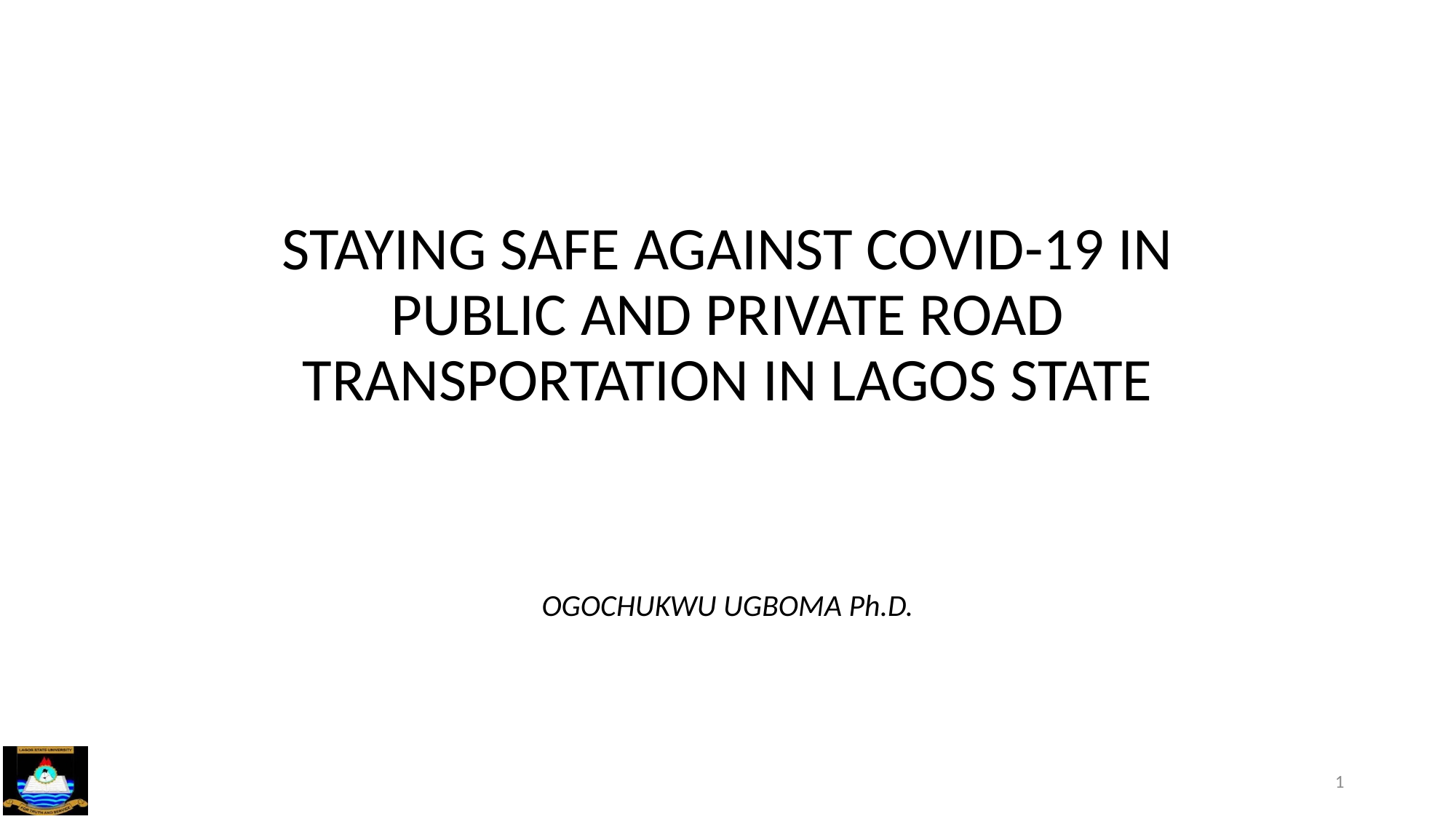

# STAYING SAFE AGAINST COVID-19 IN PUBLIC AND PRIVATE ROAD TRANSPORTATION IN LAGOS STATE

OGOCHUKWU UGBOMA Ph.D.
1